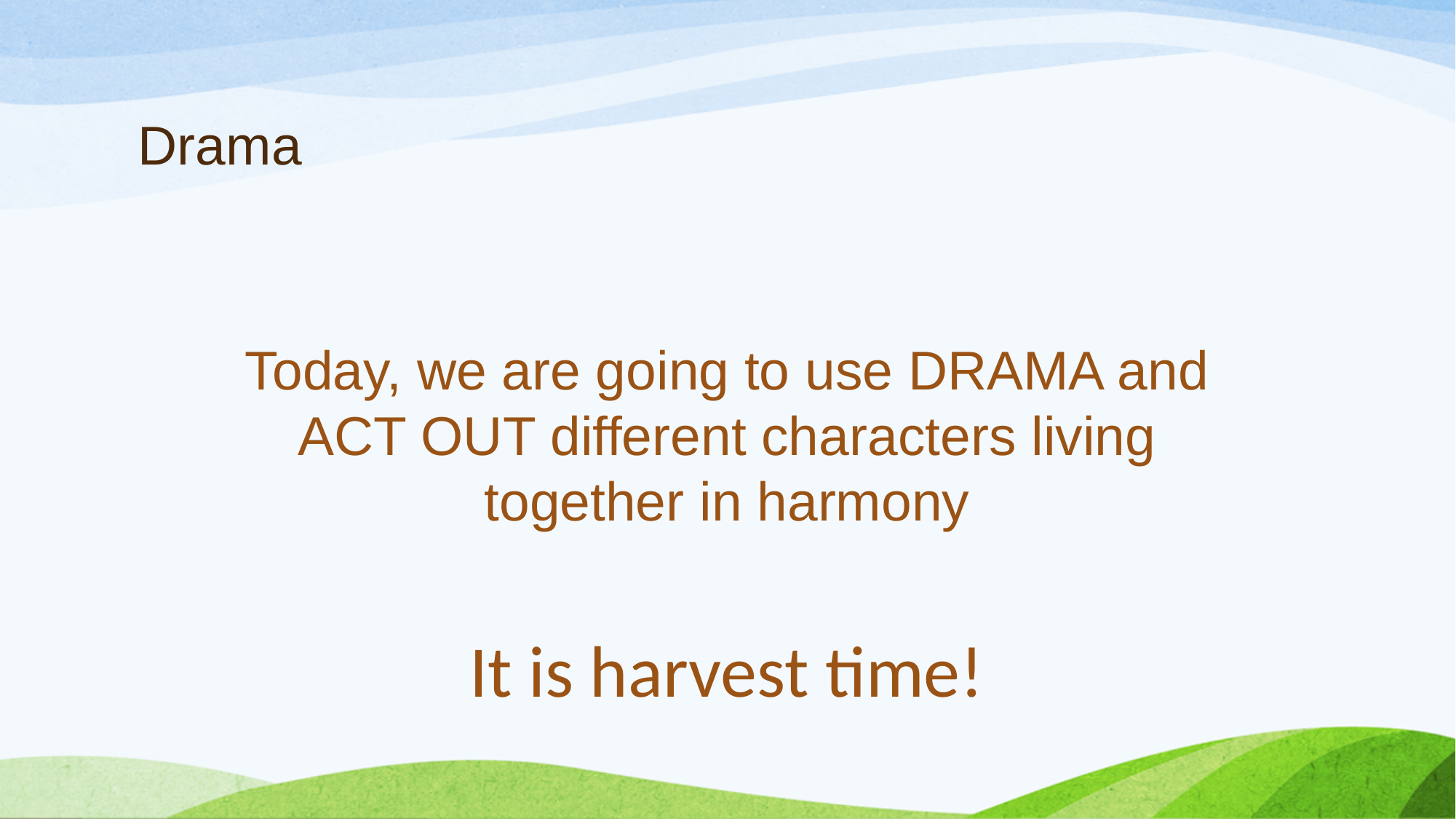

# Drama
Today, we are going to use DRAMA and ACT OUT different characters living together in harmony
It is harvest time!